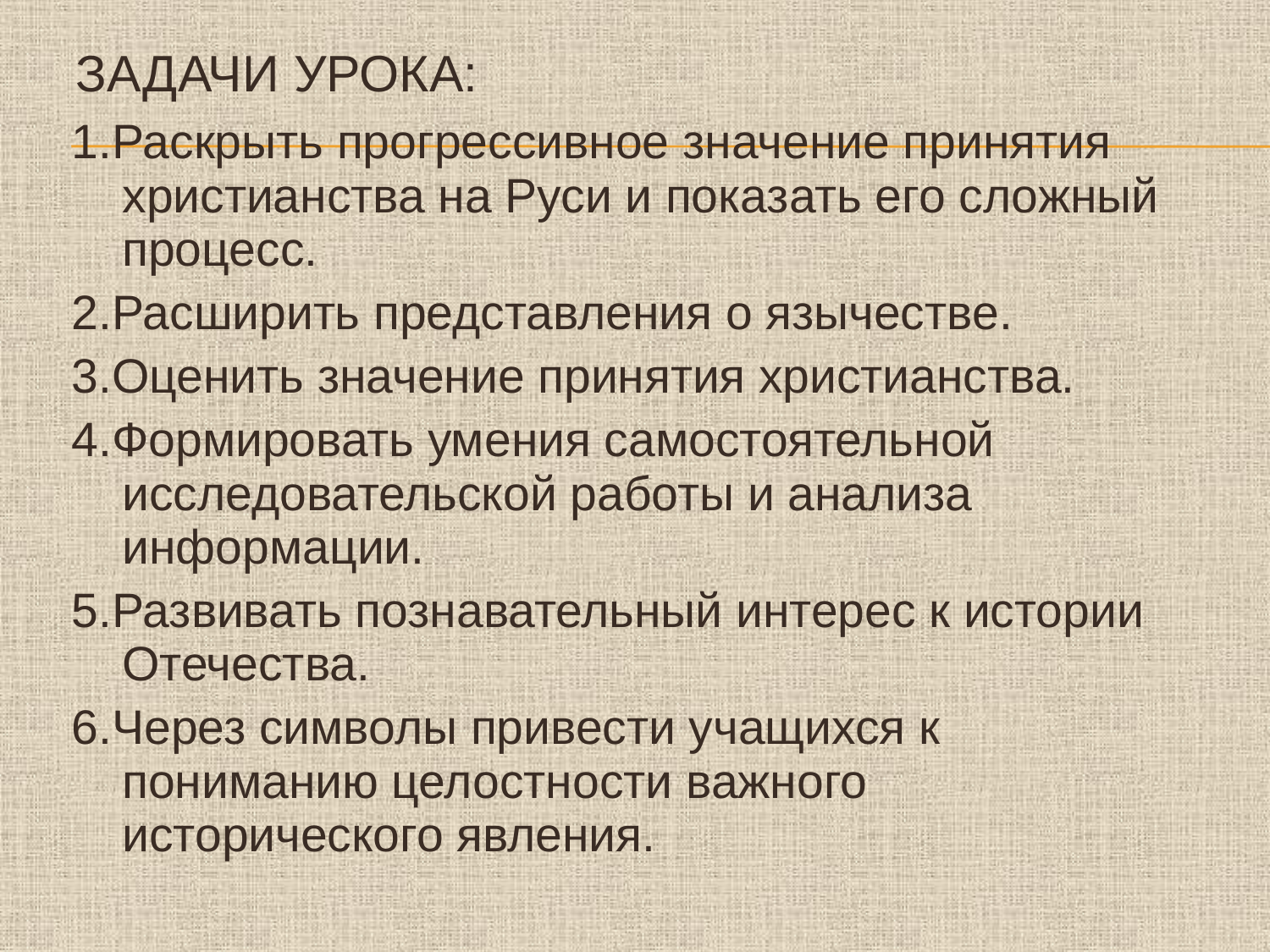

# Задачи урока:
1.Раскрыть прогрессивное значение принятия христианства на Руси и показать его сложный процесс.
2.Расширить представления о язычестве.
3.Оценить значение принятия христианства.
4.Формировать умения самостоятельной исследовательской работы и анализа информации.
5.Развивать познавательный интерес к истории Отечества.
6.Через символы привести учащихся к пониманию целостности важного исторического явления.